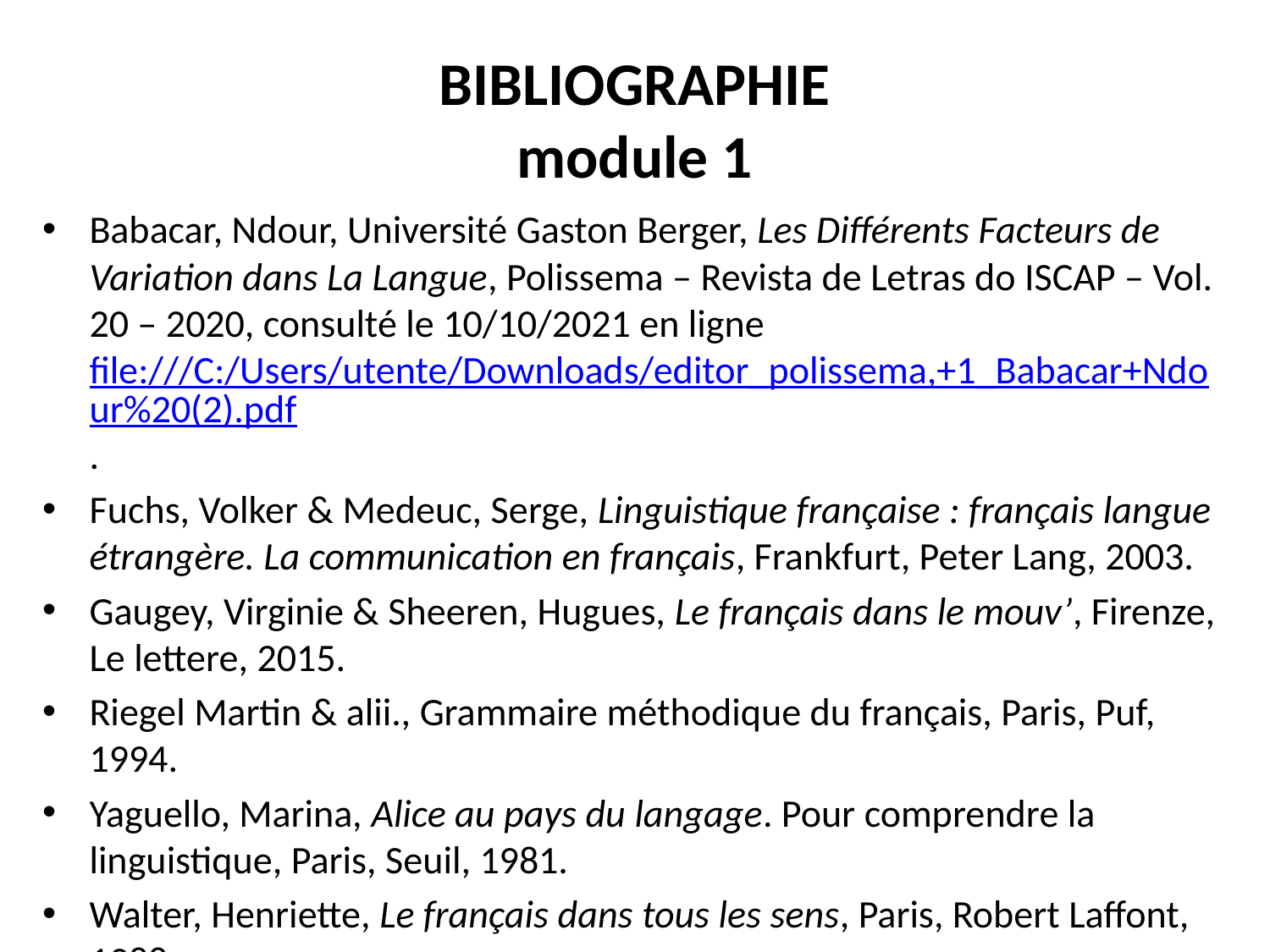

# BIBLIOGRAPHIE module 1
Babacar, Ndour, Université Gaston Berger, Les Différents Facteurs de Variation dans La Langue, Polissema – Revista de Letras do ISCAP – Vol. 20 – 2020, consulté le 10/10/2021 en ligne file:///C:/Users/utente/Downloads/editor_polissema,+1_Babacar+Ndour%20(2).pdf.
Fuchs, Volker & Medeuc, Serge, Linguistique française : français langue étrangère. La communication en français, Frankfurt, Peter Lang, 2003.
Gaugey, Virginie & Sheeren, Hugues, Le français dans le mouv’, Firenze, Le lettere, 2015.
Riegel Martin & alii., Grammaire méthodique du français, Paris, Puf, 1994.
Yaguello, Marina, Alice au pays du langage. Pour comprendre la linguistique, Paris, Seuil, 1981.
Walter, Henriette, Le français dans tous les sens, Paris, Robert Laffont, 1988.